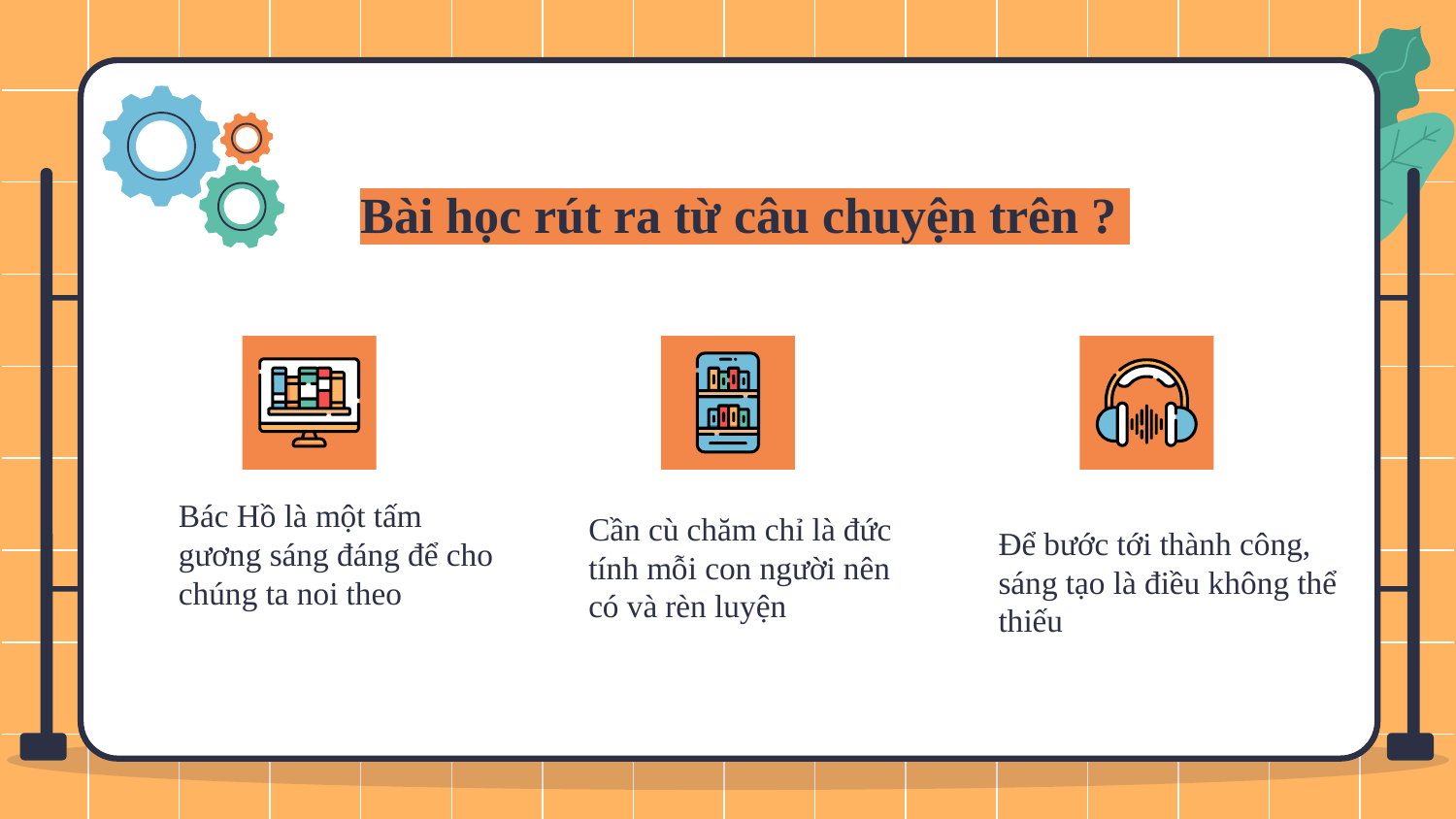

Bài học rút ra từ câu chuyện trên ?

Bác Hồ là một tấm gương sáng đáng để cho chúng ta noi theo
Cần cù chăm chỉ là đức tính mỗi con người nên có và rèn luyện
Để bước tới thành công, sáng tạo là điều không thể thiếu